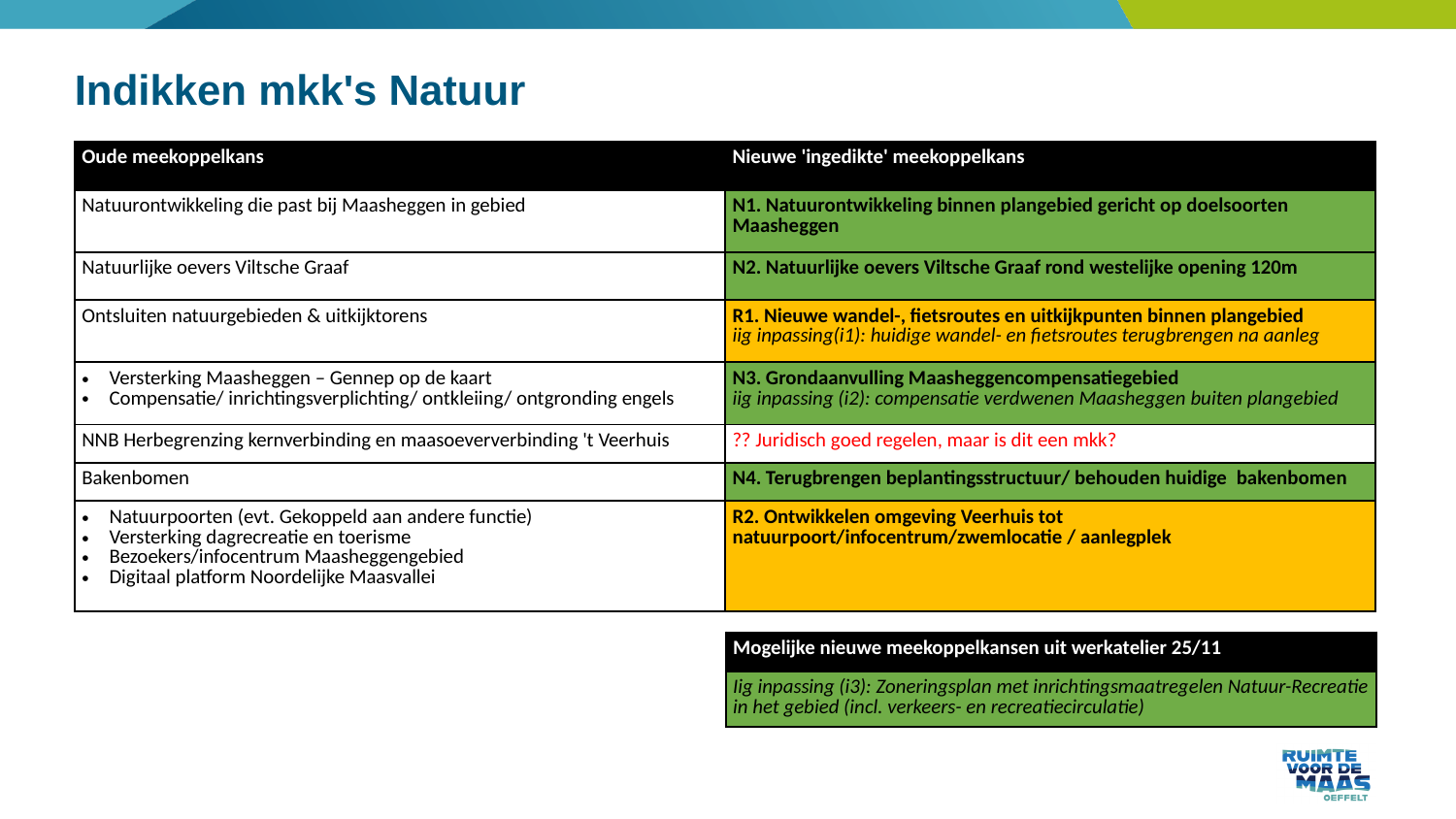

# Indikken mkk's Natuur
| Oude meekoppelkans | Nieuwe 'ingedikte' meekoppelkans |
| --- | --- |
| Natuurontwikkeling die past bij Maasheggen in gebied | N1. Natuurontwikkeling binnen plangebied gericht op doelsoorten Maasheggen |
| Natuurlijke oevers Viltsche Graaf | N2. Natuurlijke oevers Viltsche Graaf rond westelijke opening 120m |
| Ontsluiten natuurgebieden & uitkijktorens | R1. Nieuwe wandel-, fietsroutes en uitkijkpunten binnen plangebied iig inpassing(i1): huidige wandel- en fietsroutes terugbrengen na aanleg |
| Versterking Maasheggen – Gennep op de kaart Compensatie/ inrichtingsverplichting/ ontkleiing/ ontgronding engels | N3. Grondaanvulling Maasheggencompensatiegebied iig inpassing (i2): compensatie verdwenen Maasheggen buiten plangebied |
| NNB Herbegrenzing kernverbinding en maasoeververbinding 't Veerhuis | ?? Juridisch goed regelen, maar is dit een mkk? |
| Bakenbomen | N4. Terugbrengen beplantingsstructuur/ behouden huidige  bakenbomen |
| Natuurpoorten (evt. Gekoppeld aan andere functie) Versterking dagrecreatie en toerisme Bezoekers/infocentrum Maasheggengebied Digitaal platform Noordelijke Maasvallei | R2. Ontwikkelen omgeving Veerhuis tot natuurpoort/infocentrum/zwemlocatie / aanlegplek |
| Mogelijke nieuwe meekoppelkansen uit werkatelier 25/11 |
| --- |
| Iig inpassing (i3): Zoneringsplan met inrichtingsmaatregelen Natuur-Recreatie in het gebied (incl. verkeers- en recreatiecirculatie) |